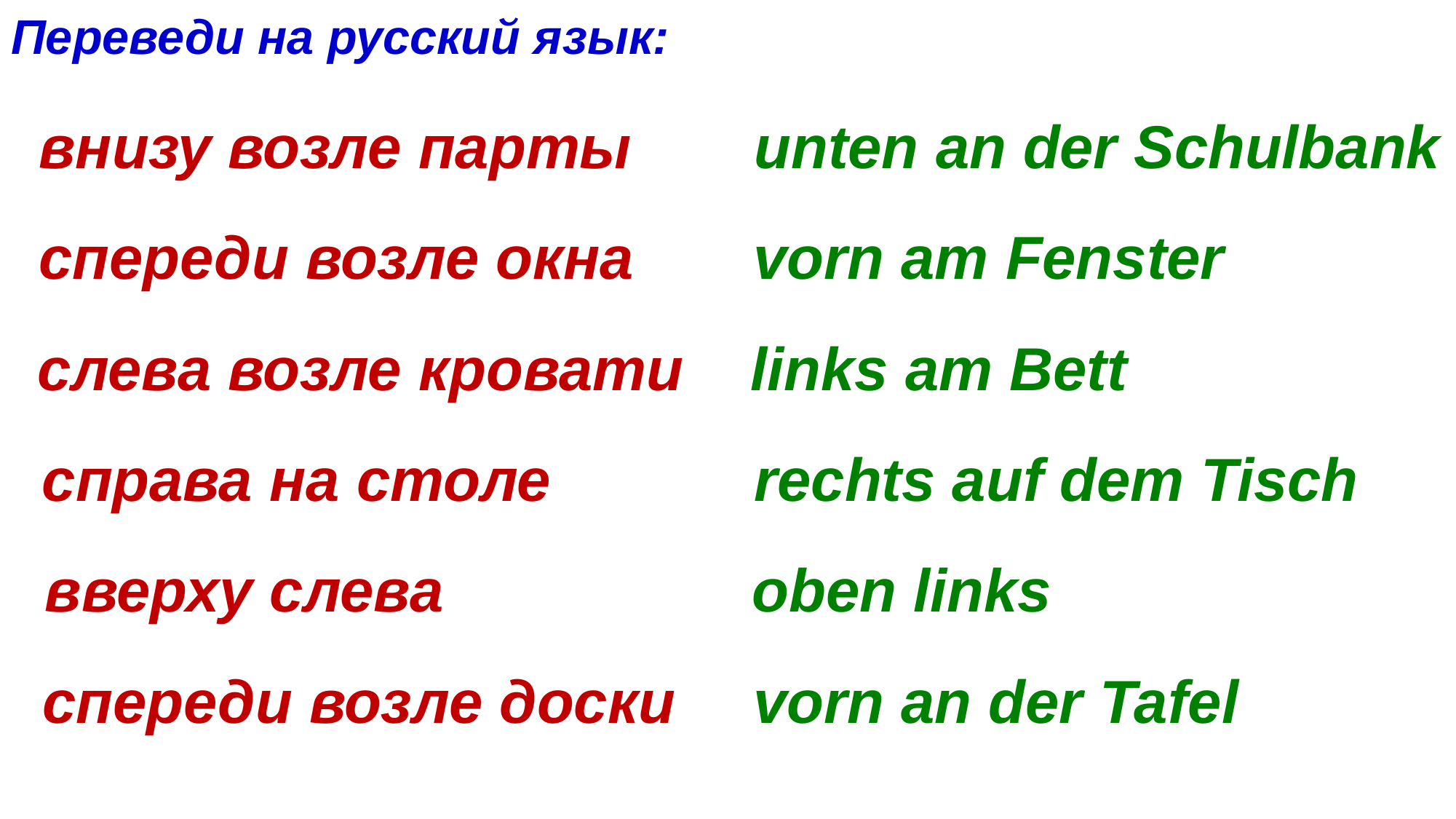

Переведи на русский язык:
внизу возле парты
unten an der Schulbank
спереди возле окна
vorn am Fenster
слева возле кровати
links am Bett
справа на столе
rechts auf dem Tisch
вверху слева
oben links
спереди возле доски
vorn an der Tafel